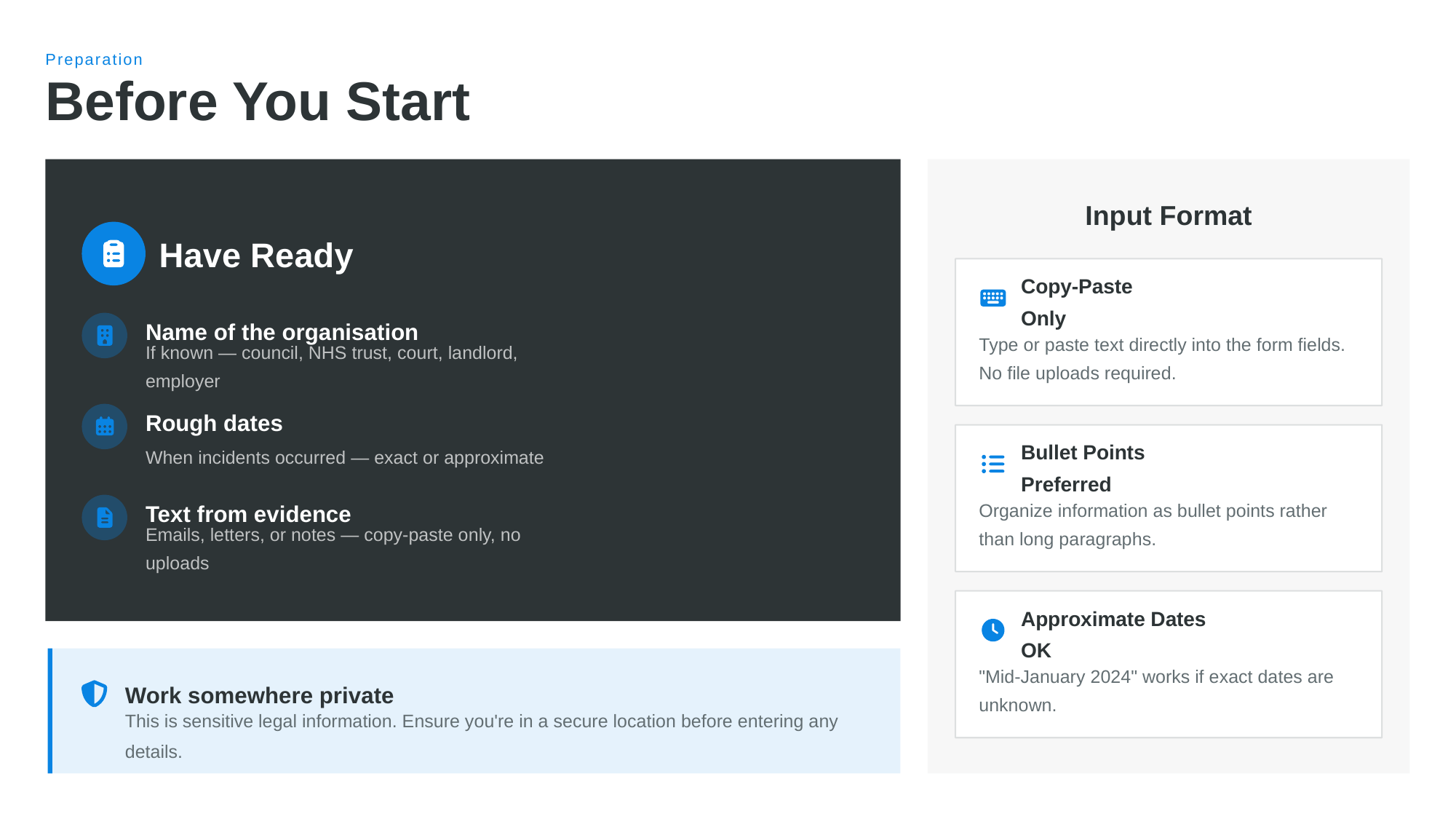

Preparation
Before You Start

Input Format

Have Ready

Copy-Paste Only

Name of the organisation

Type or paste text directly into the form fields. No file uploads required.
If known — council, NHS trust, court, landlord, employer

Rough dates

When incidents occurred — exact or approximate
Bullet Points Preferred

Organize information as bullet points rather than long paragraphs.

Text from evidence

Emails, letters, or notes — copy-paste only, no uploads

Approximate Dates OK

"Mid-January 2024" works if exact dates are unknown.
Work somewhere private

This is sensitive legal information. Ensure you're in a secure location before entering any details.